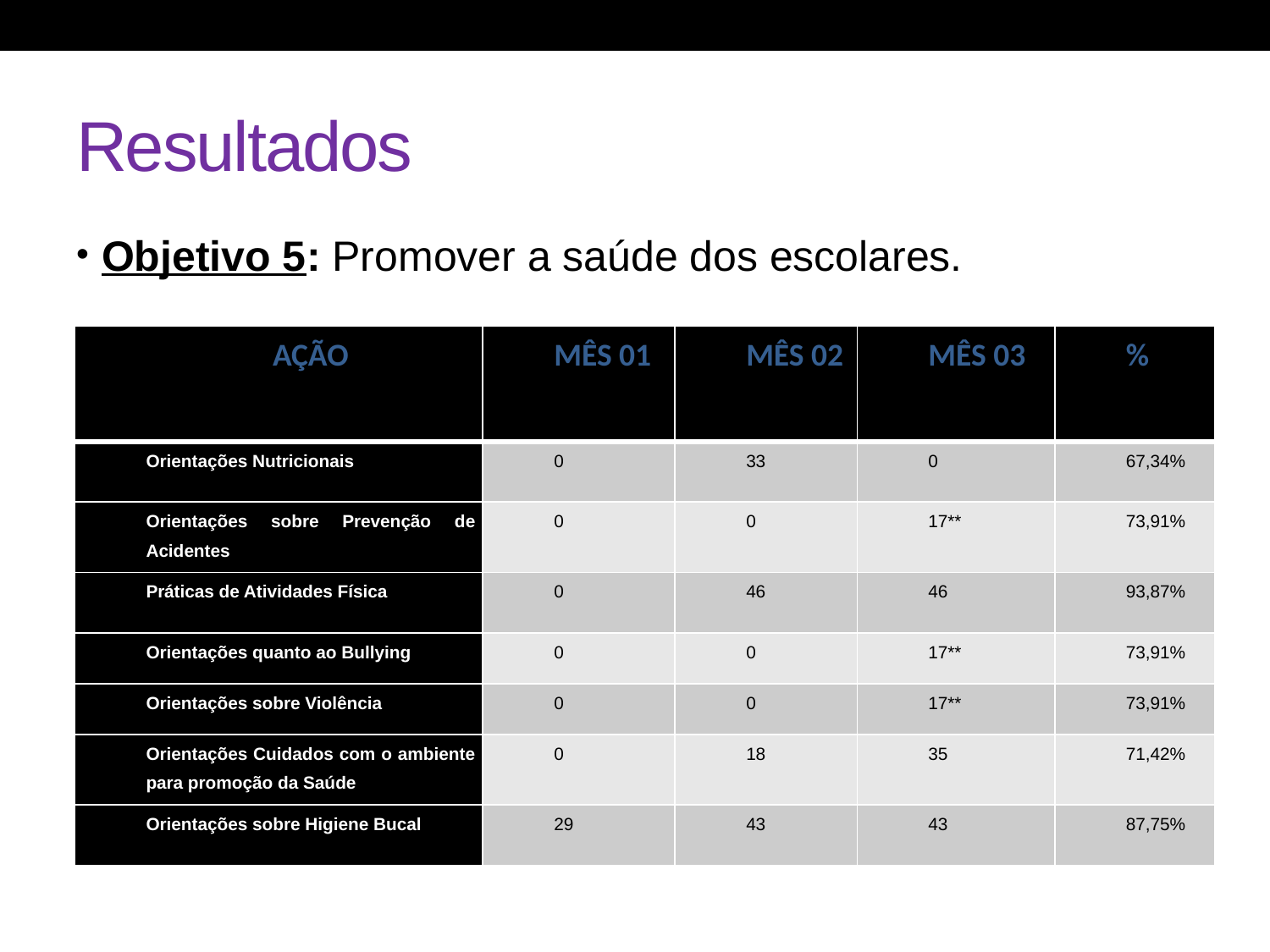

# Resultados
Objetivo 5: Promover a saúde dos escolares.
| AÇÃO | MÊS 01 | MÊS 02 | MÊS 03 | % |
| --- | --- | --- | --- | --- |
| Orientações Nutricionais | 0 | 33 | 0 | 67,34% |
| Orientações sobre Prevenção de Acidentes | 0 | 0 | 17\*\* | 73,91% |
| Práticas de Atividades Física | 0 | 46 | 46 | 93,87% |
| Orientações quanto ao Bullying | 0 | 0 | 17\*\* | 73,91% |
| Orientações sobre Violência | 0 | 0 | 17\*\* | 73,91% |
| Orientações Cuidados com o ambiente para promoção da Saúde | 0 | 18 | 35 | 71,42% |
| Orientações sobre Higiene Bucal | 29 | 43 | 43 | 87,75% |